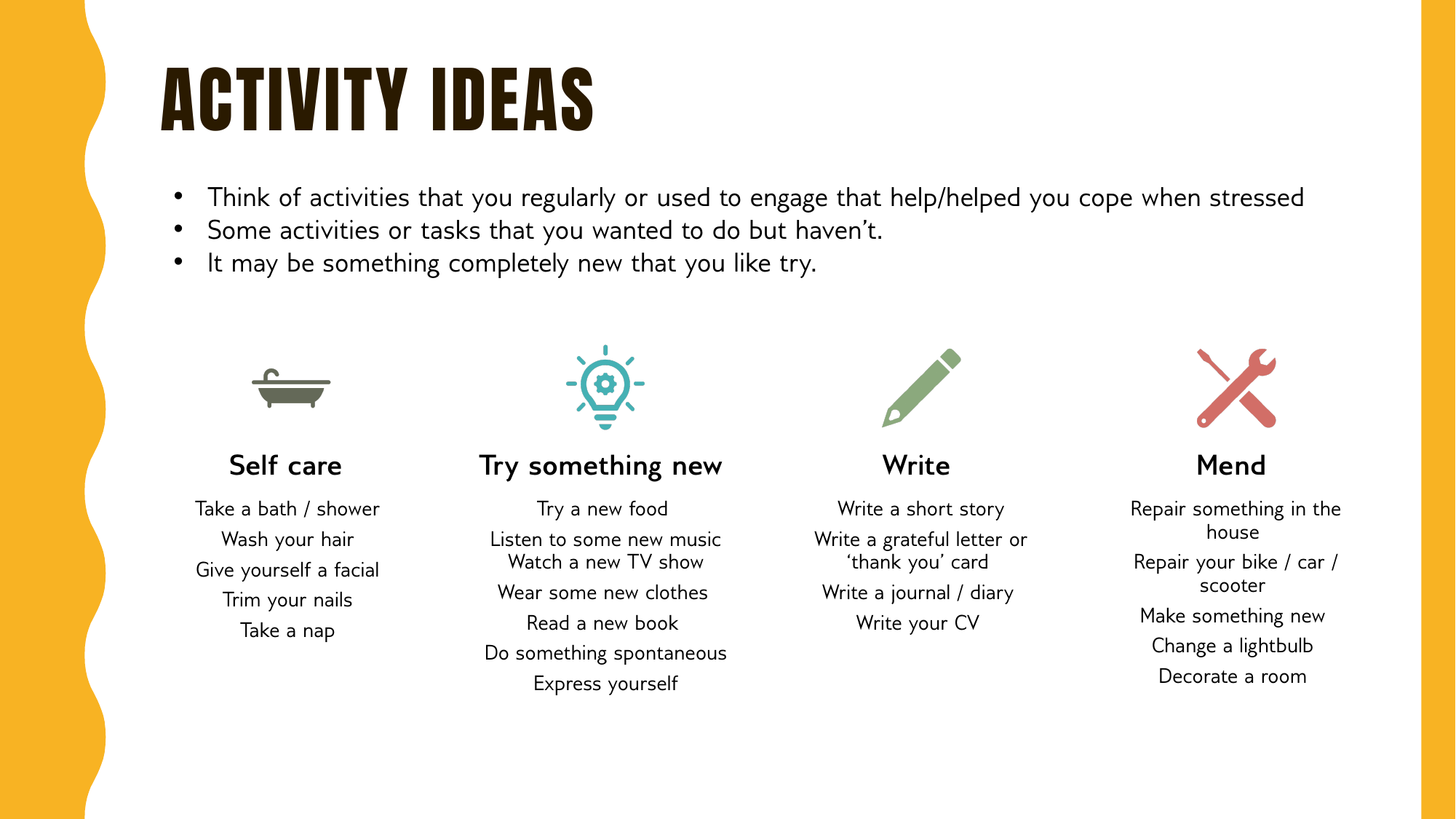

# Activity ideas
Think of activities that you regularly or used to engage that help/helped you cope when stressed
Some activities or tasks that you wanted to do but haven’t.
It may be something completely new that you like try.

Self care
Take a bath / shower
Wash your hair
Give yourself a facial
Trim your nails
Take a nap
Try something new
Try a new food
Listen to some new music Watch a new TV show
Wear some new clothes
Read a new book
Do something spontaneous
 Express yourself
Write
Write a short story
Write a grateful letter or ‘thank you’ card
Write a journal / diary
Write your CV
Mend
Repair something in the house
Repair your bike / car / scooter
Make something new
Change a lightbulb
Decorate a room